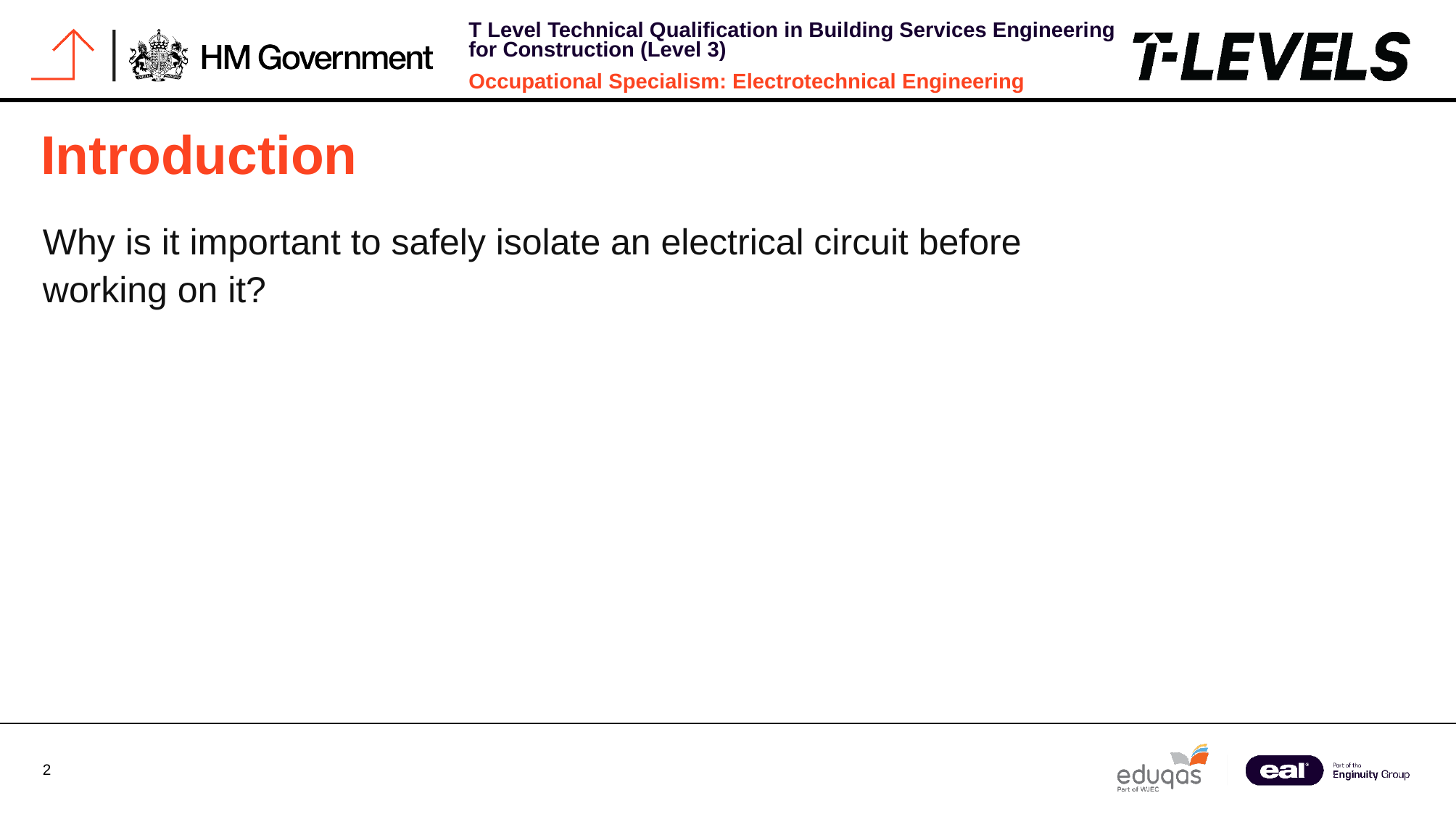

# Introduction
Why is it important to safely isolate an electrical circuit before working on it?